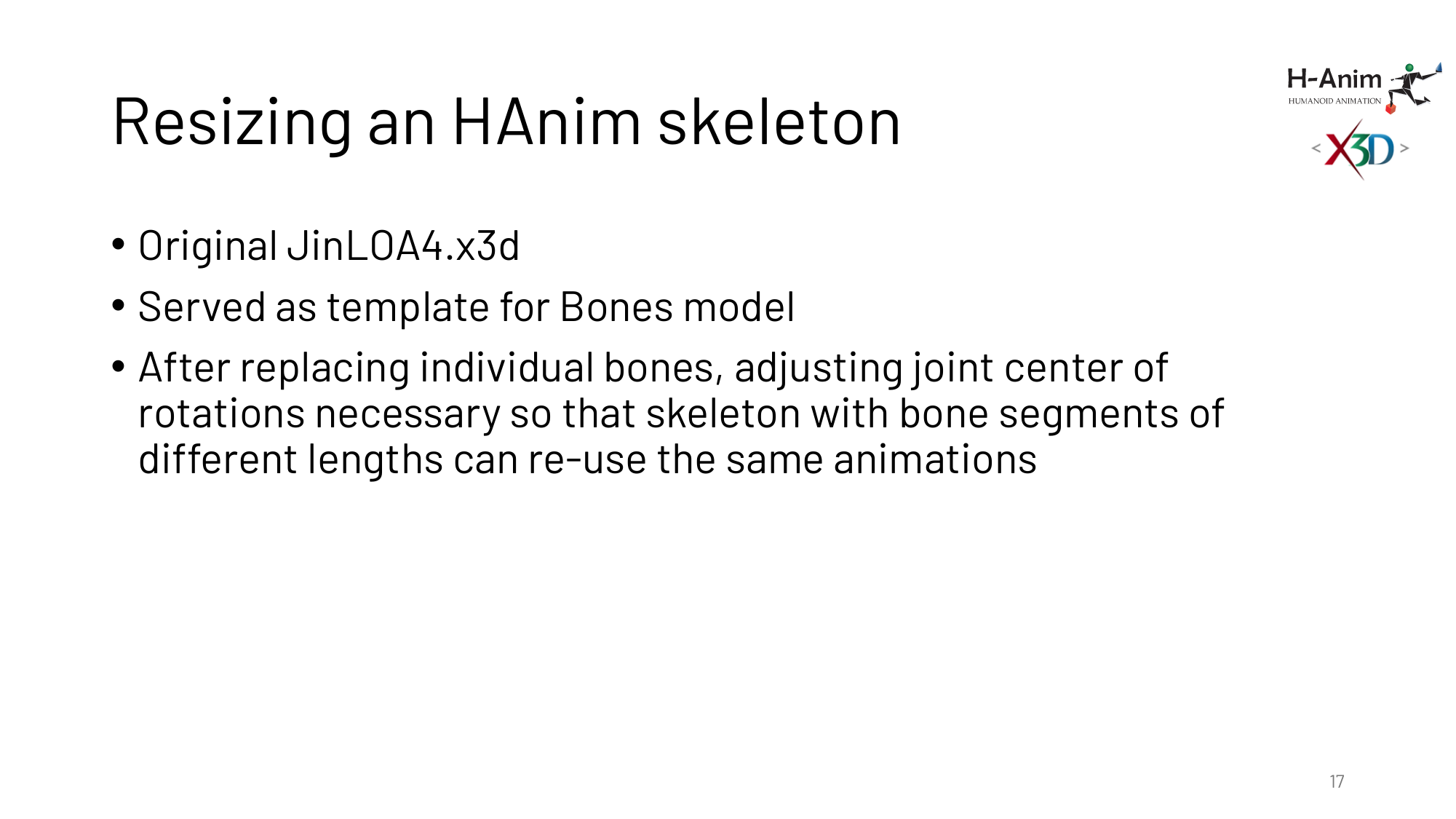

# Resizing an HAnim skeleton
Original JinLOA4.x3d
Served as template for Bones model
After replacing individual bones, adjusting joint center of rotations necessary so that skeleton with bone segments of different lengths can re-use the same animations
17